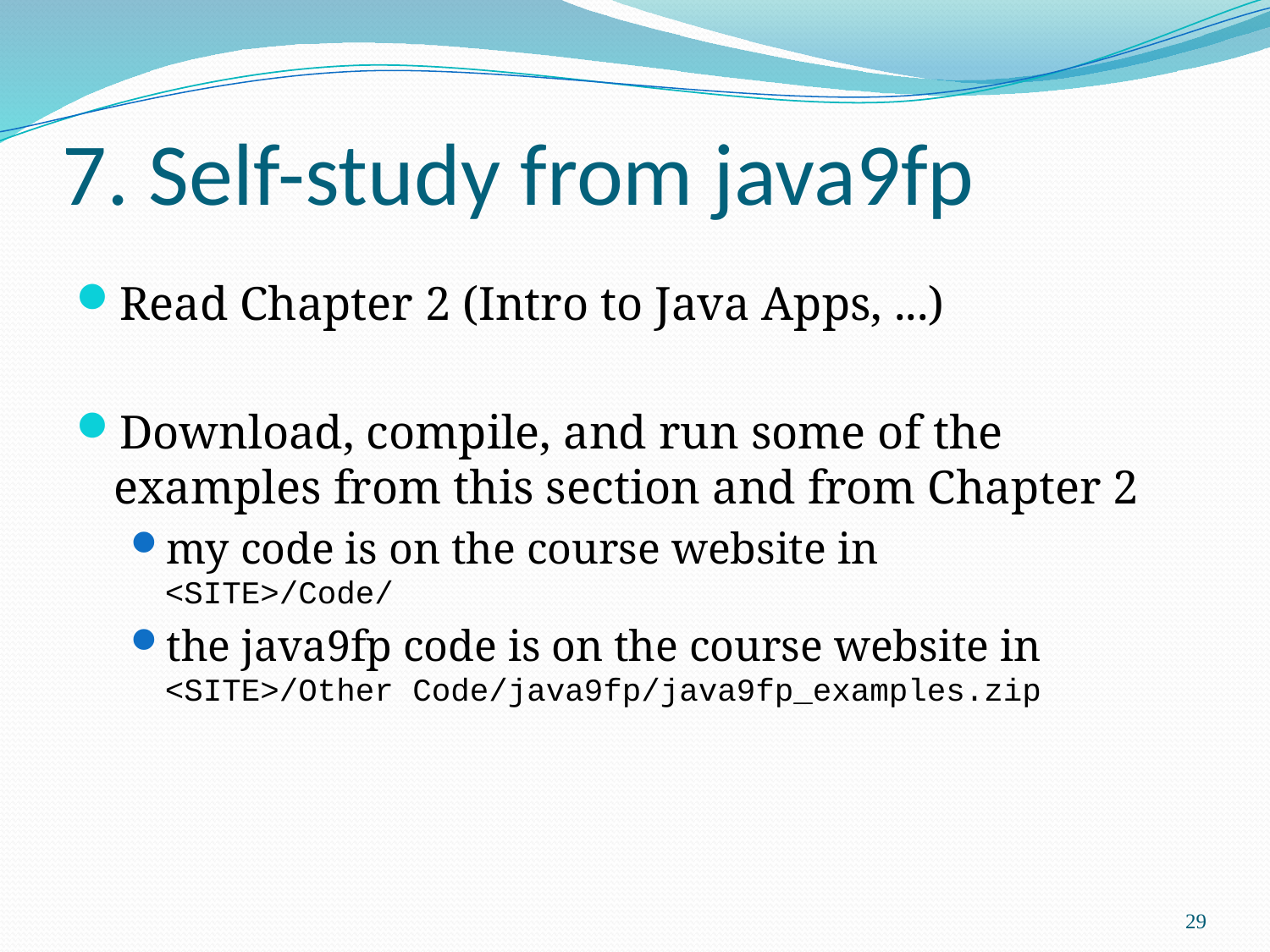

# 7. Self-study from java9fp
Read Chapter 2 (Intro to Java Apps, ...)

Download, compile, and run some of the examples from this section and from Chapter 2
my code is on the course website in
<SITE>/Code/
the java9fp code is on the course website in
<SITE>/Other Code/java9fp/java9fp_examples.zip

29